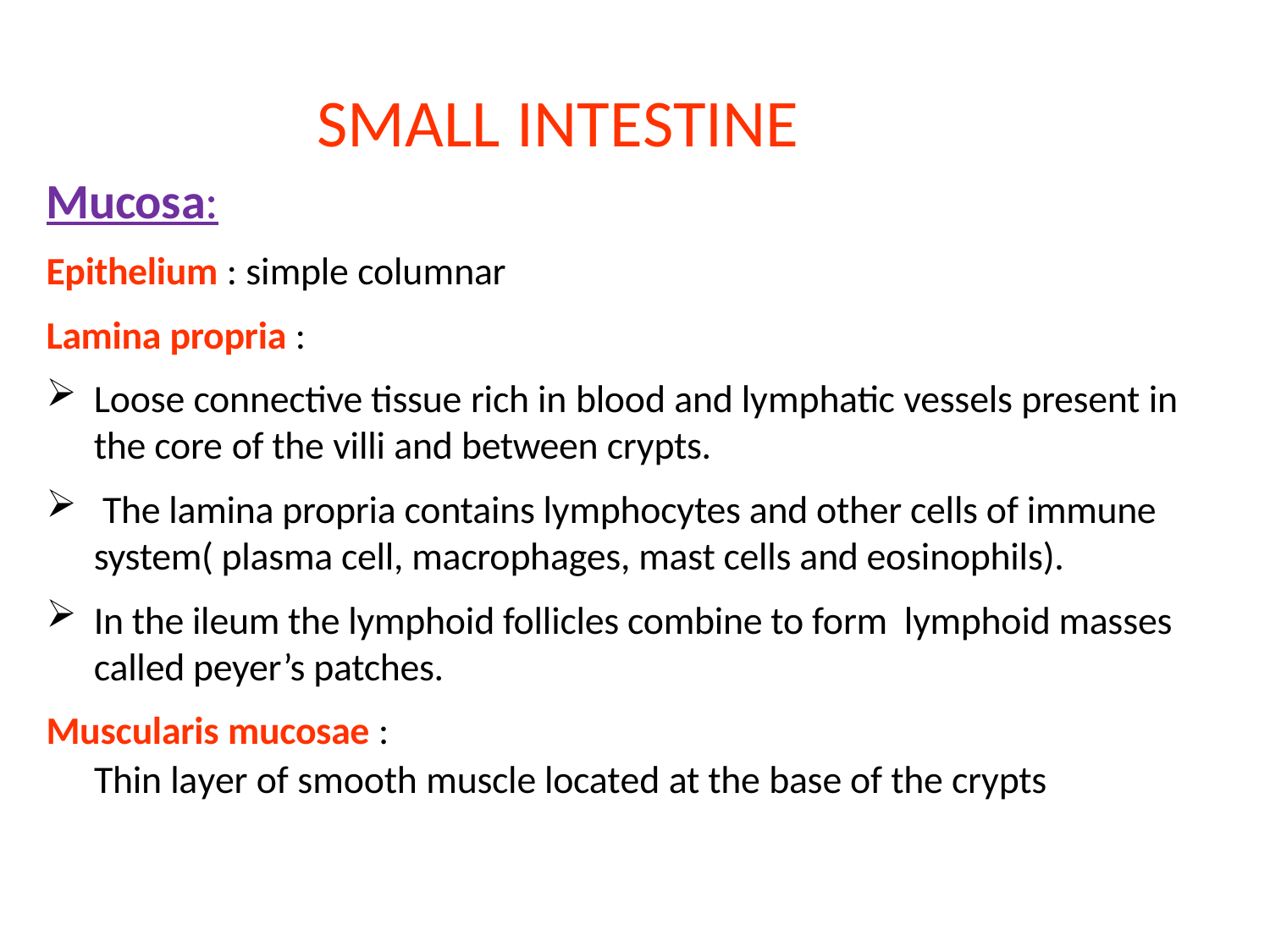

# SMALL INTESTINE
Mucosa:
Epithelium : simple columnar
Lamina propria :
Loose connective tissue rich in blood and lymphatic vessels present in the core of the villi and between crypts.
 The lamina propria contains lymphocytes and other cells of immune system( plasma cell, macrophages, mast cells and eosinophils).
In the ileum the lymphoid follicles combine to form  lymphoid masses called peyer’s patches.
Muscularis mucosae :
Thin layer of smooth muscle located at the base of the crypts